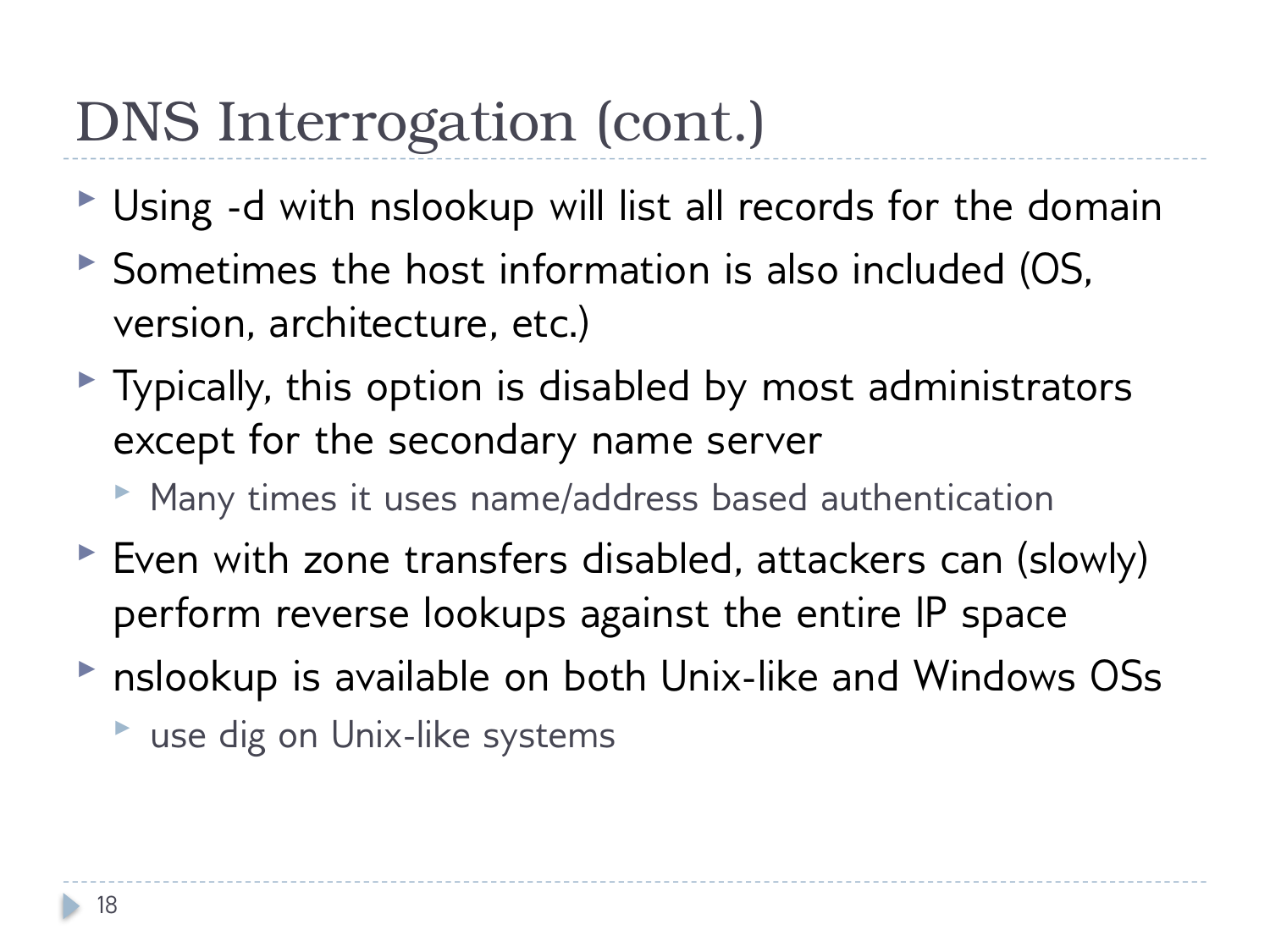

# DNS Interrogation (cont.)
Using -d with nslookup will list all records for the domain
Sometimes the host information is also included (OS, version, architecture, etc.)
Typically, this option is disabled by most administrators except for the secondary name server
Many times it uses name/address based authentication
Even with zone transfers disabled, attackers can (slowly) perform reverse lookups against the entire IP space
nslookup is available on both Unix-like and Windows OSs
use dig on Unix-like systems
18